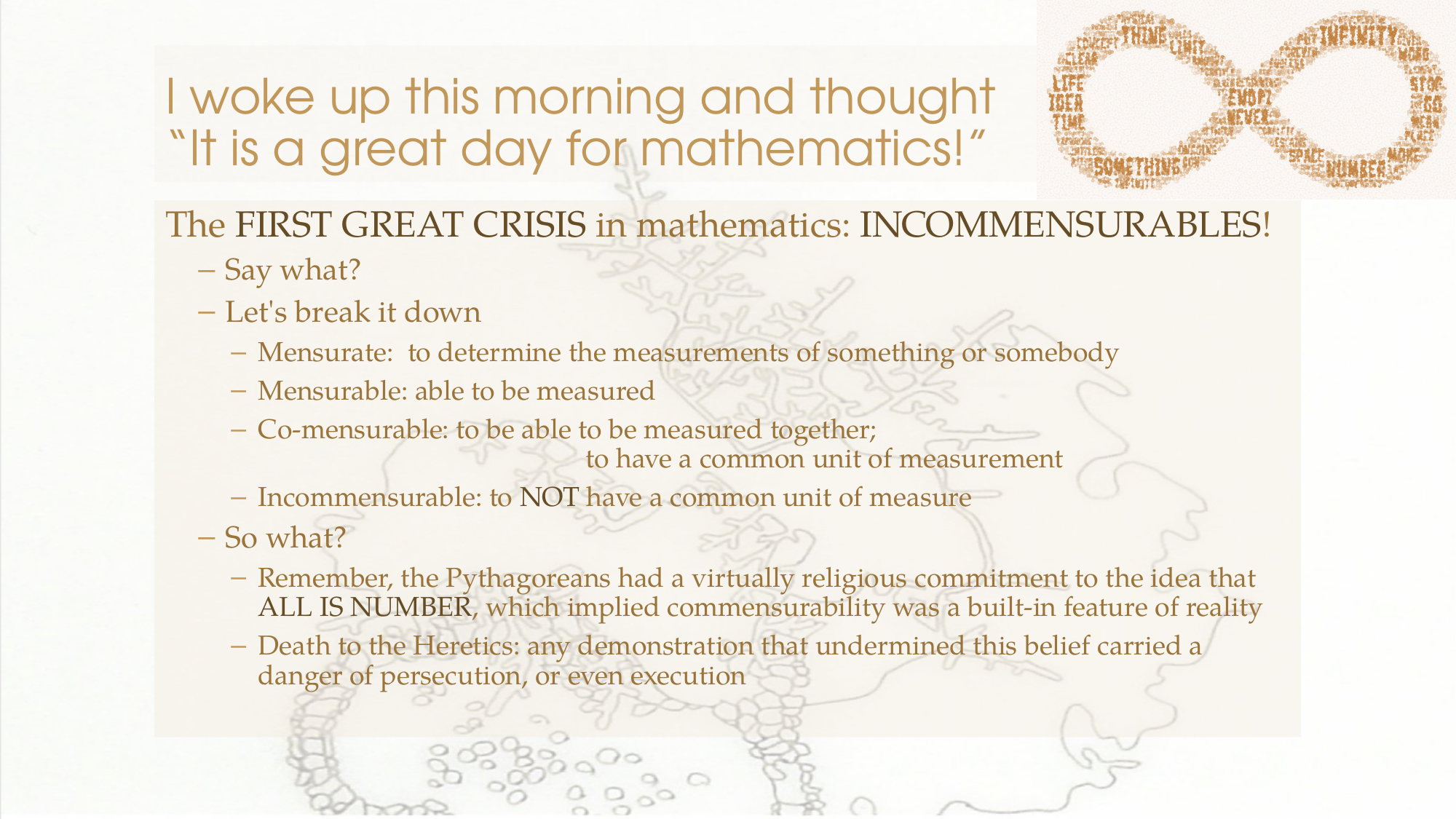

# I woke up this morning and thought “It is a great day for mathematics!”
The First Great Crisis in mathematics: Incommensurables!
Say what?
Let's break it down
Mensurate:  to determine the measurements of something or somebody
Mensurable: able to be measured
Co-mensurable: to be able to be measured together;
			to have a common unit of measurement
Incommensurable: to Not have a common unit of measure
So what?
Remember, the Pythagoreans had a virtually religious commitment to the idea that All is Number, which implied commensurability was a built-in feature of reality
Death to the Heretics: any demonstration that undermined this belief carried a danger of persecution, or even execution